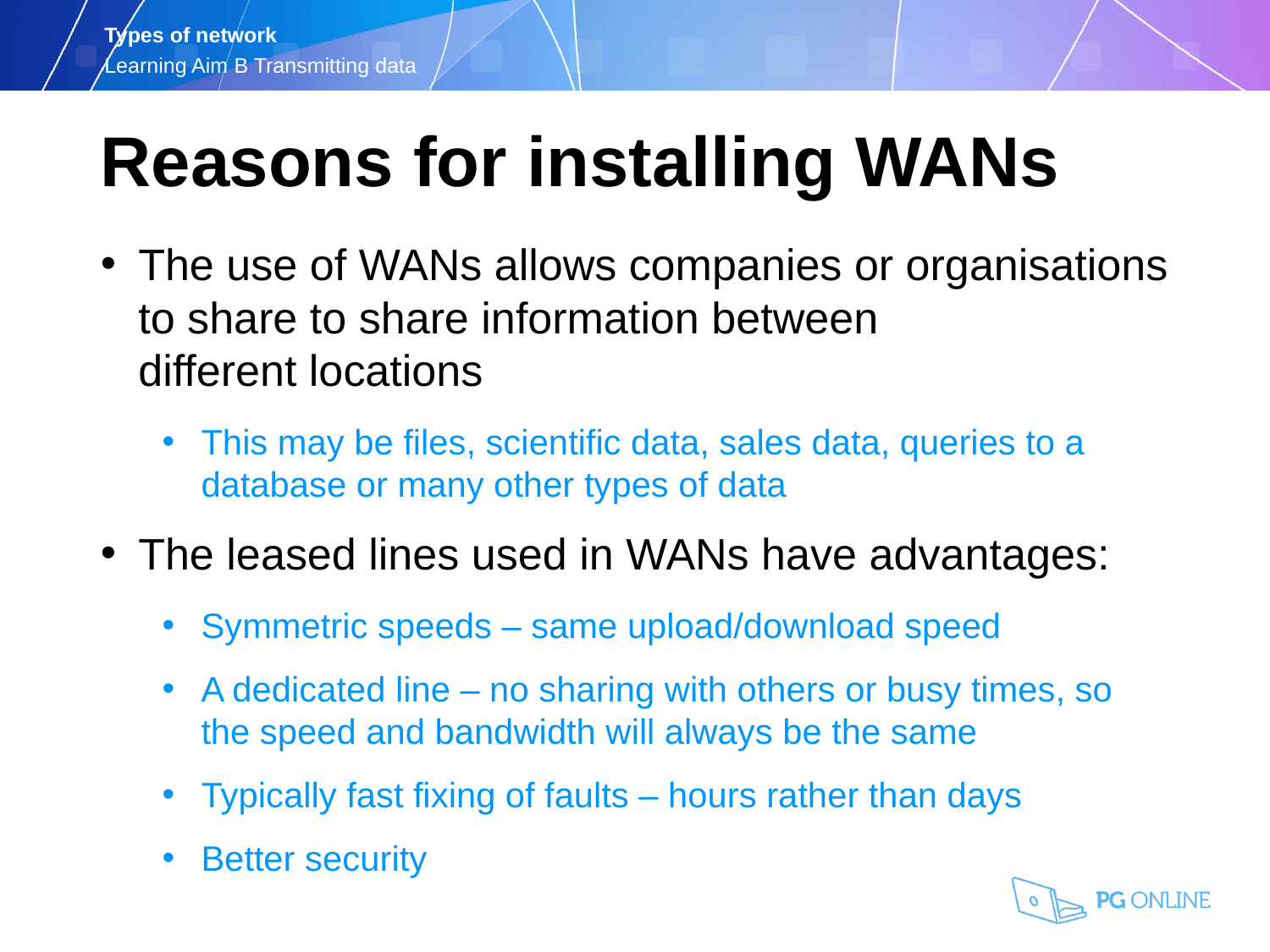

Reasons for installing WANs
The use of WANs allows companies or organisations to share to share information between
different locations
This may be files, scientific data, sales data, queries to a database or many other types of data
The leased lines used in WANs have advantages:
Symmetric speeds – same upload/download speed
A dedicated line – no sharing with others or busy times, so the speed and bandwidth will always be the same
Typically fast fixing of faults – hours rather than days
Better security